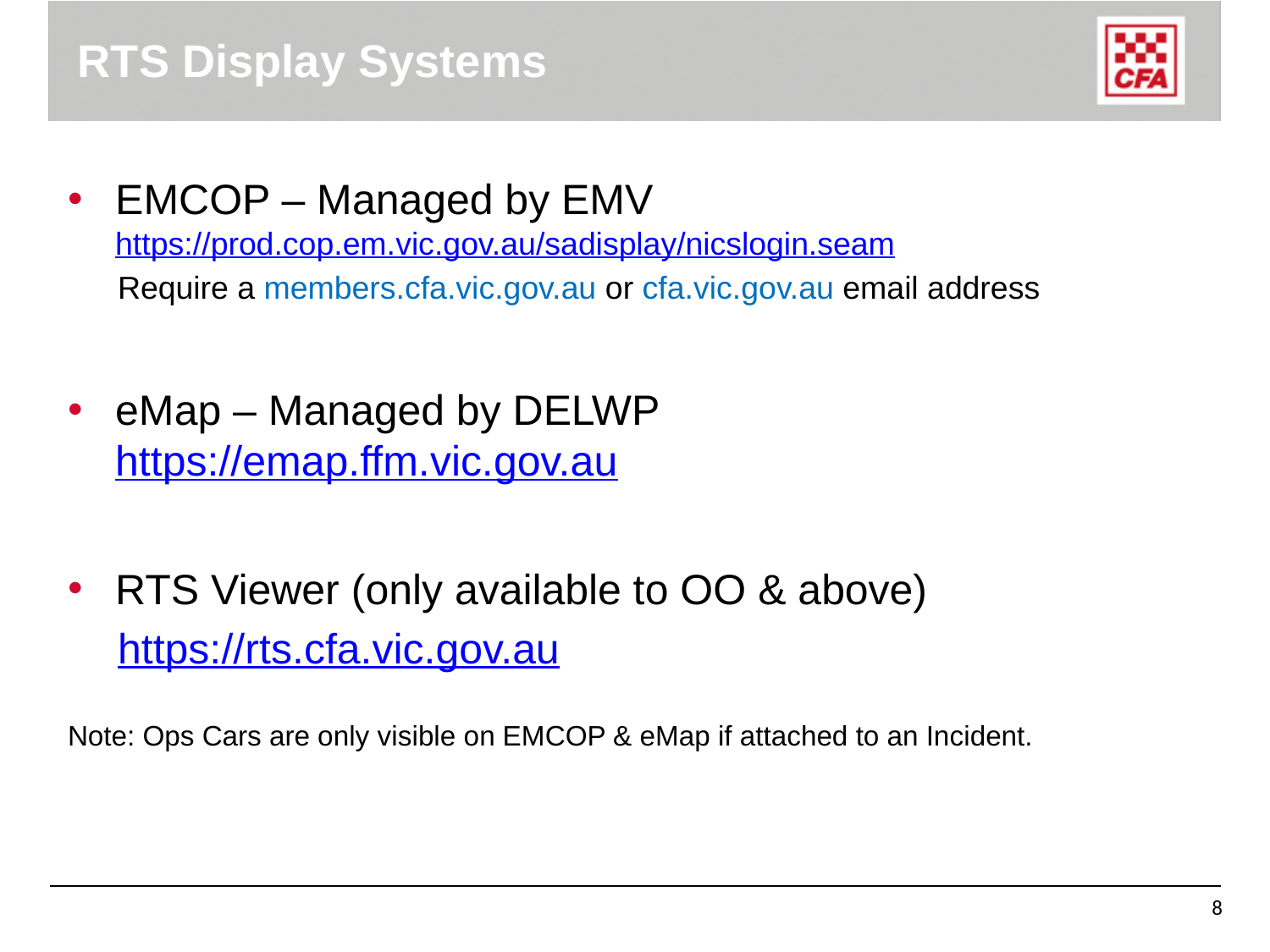

# RTS Display Systems
EMCOP – Managed by EMV https://prod.cop.em.vic.gov.au/sadisplay/nicslogin.seam
Require a members.cfa.vic.gov.au or cfa.vic.gov.au email address

eMap – Managed by DELWP https://emap.ffm.vic.gov.au

RTS Viewer (only available to OO & above)
https://rts.cfa.vic.gov.au

Note: Ops Cars are only visible on EMCOP & eMap if attached to an Incident.